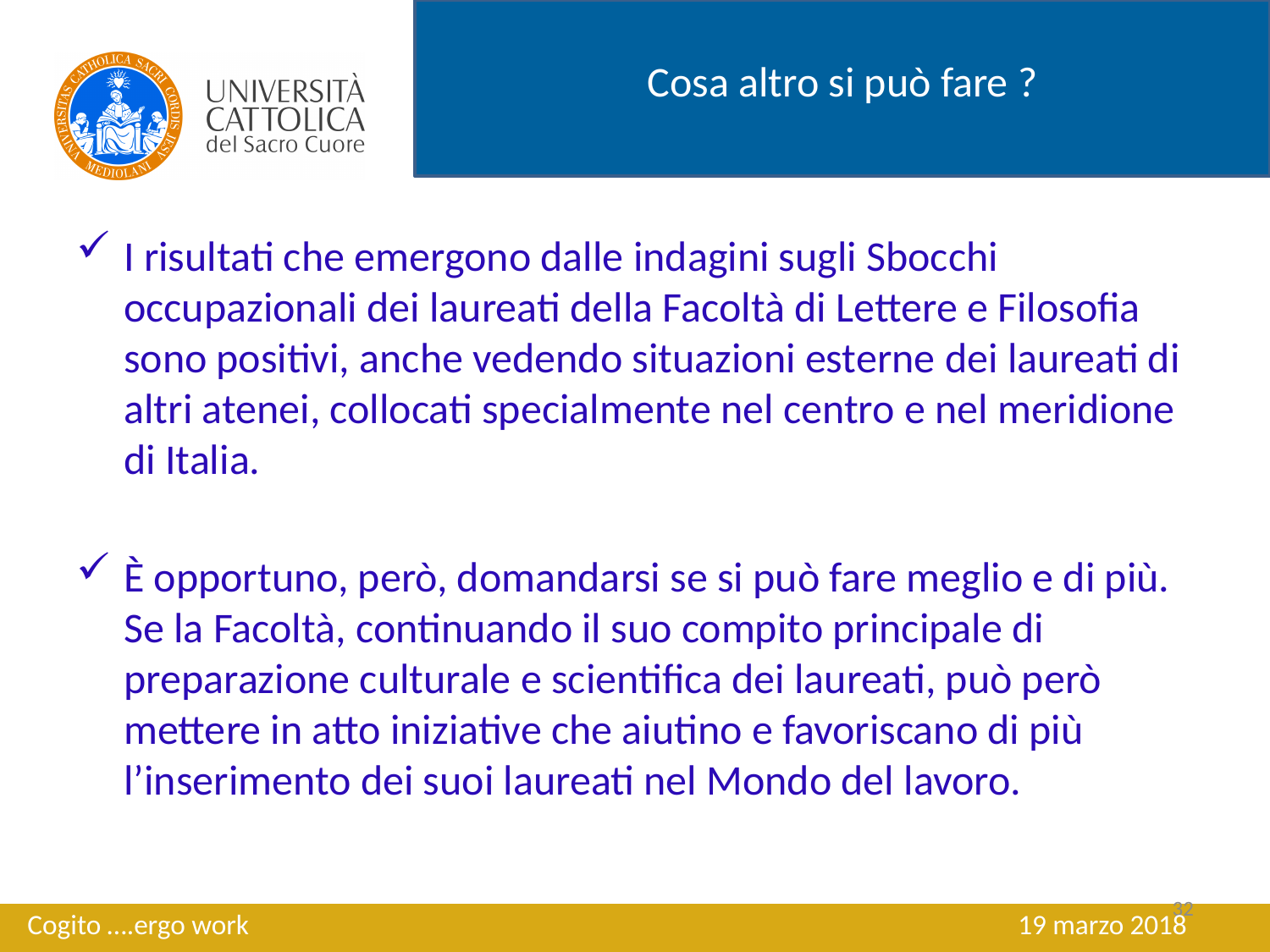

# Cosa altro si può fare ?
I risultati che emergono dalle indagini sugli Sbocchi occupazionali dei laureati della Facoltà di Lettere e Filosofia sono positivi, anche vedendo situazioni esterne dei laureati di altri atenei, collocati specialmente nel centro e nel meridione di Italia.

È opportuno, però, domandarsi se si può fare meglio e di più. Se la Facoltà, continuando il suo compito principale di preparazione culturale e scientifica dei laureati, può però mettere in atto iniziative che aiutino e favoriscano di più l’inserimento dei suoi laureati nel Mondo del lavoro.
32
Cogito ….ergo work                                   				                19 marzo 2018